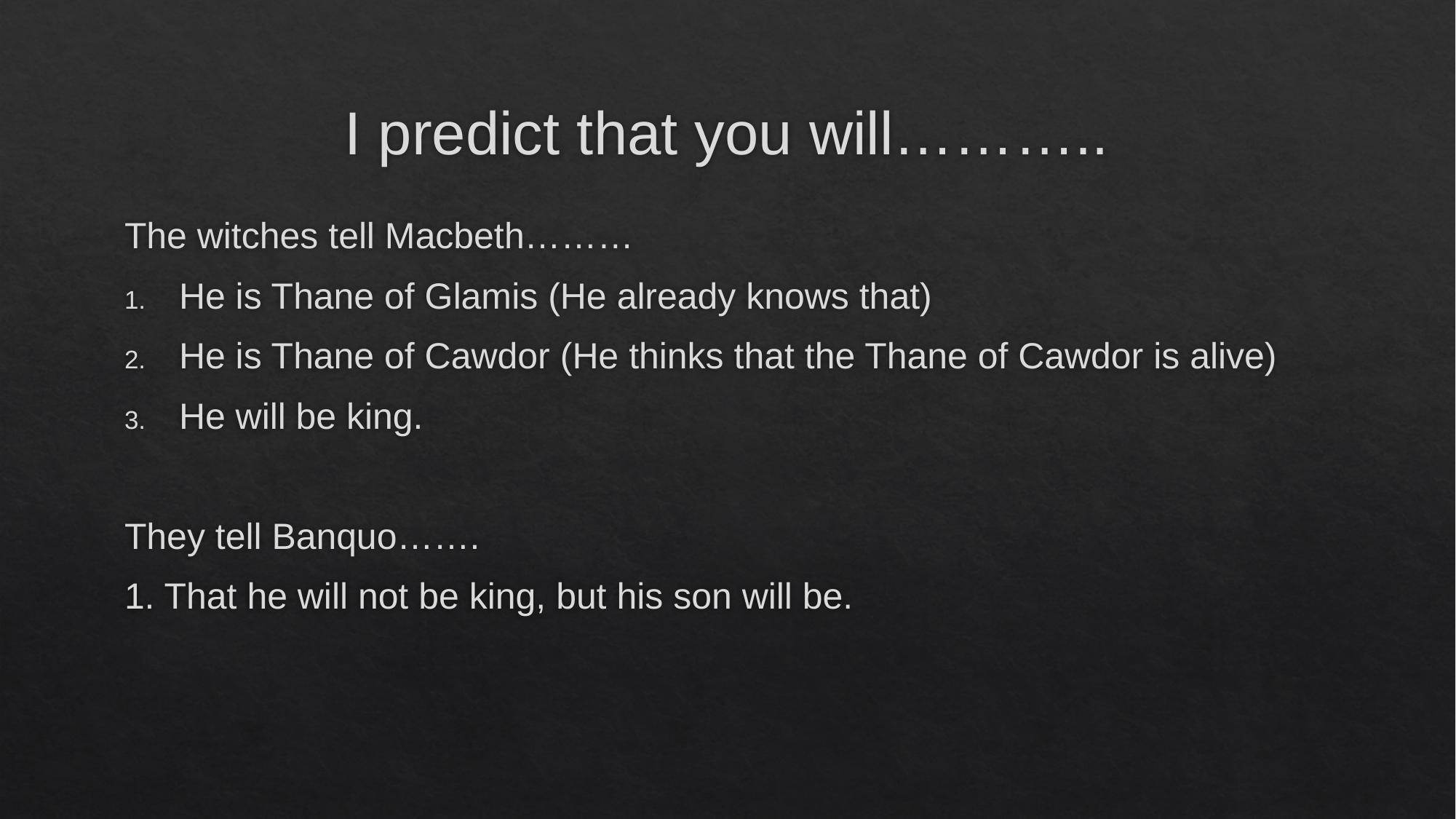

# I predict that you will………..
The witches tell Macbeth………
He is Thane of Glamis (He already knows that)
He is Thane of Cawdor (He thinks that the Thane of Cawdor is alive)
He will be king.

They tell Banquo…….
1. That he will not be king, but his son will be.